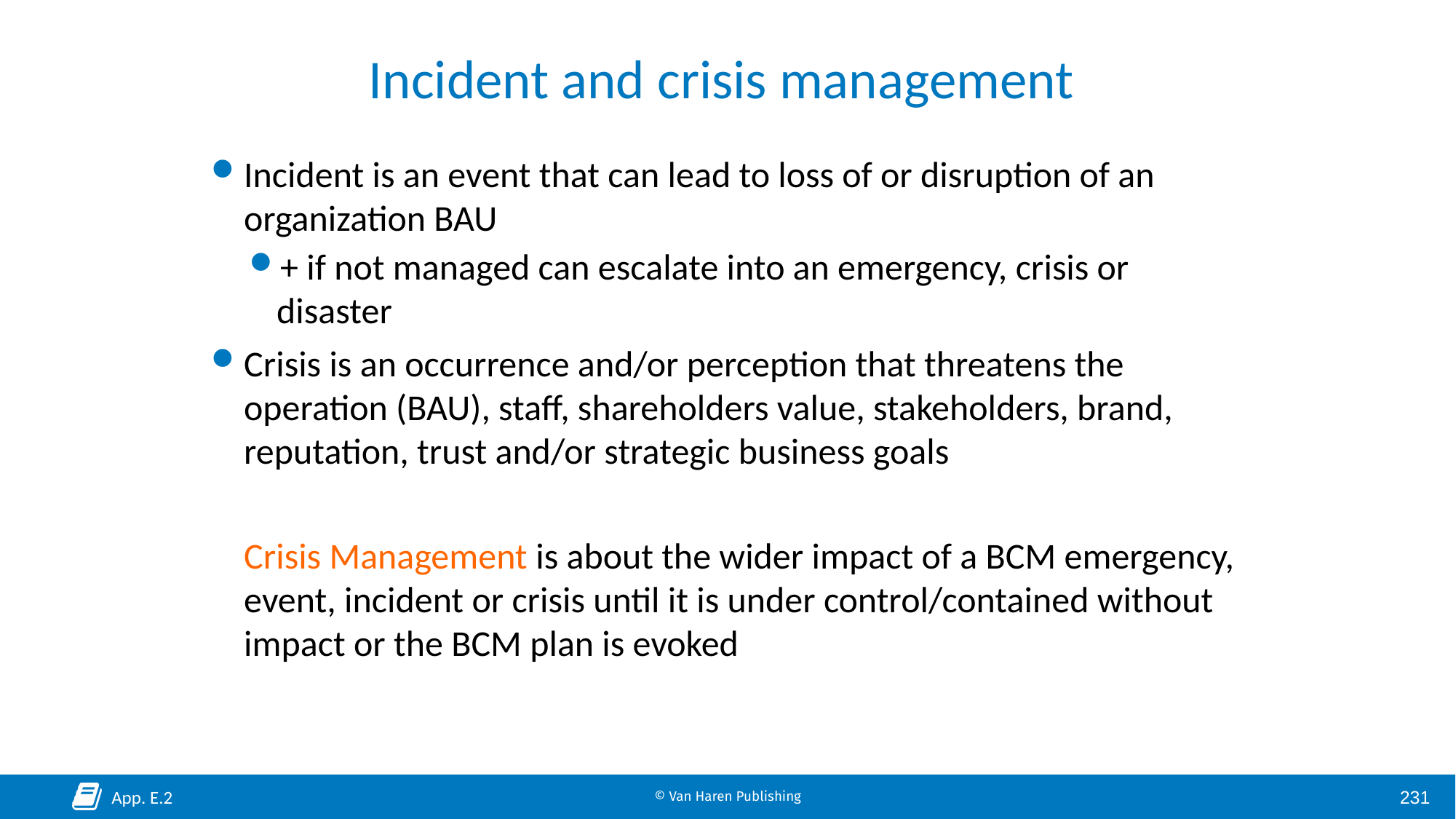

# Incident and crisis management
Incident is an event that can lead to loss of or disruption of an organization BAU
+ if not managed can escalate into an emergency, crisis or disaster
Crisis is an occurrence and/or perception that threatens the operation (BAU), staff, shareholders value, stakeholders, brand, reputation, trust and/or strategic business goals

	Crisis Management is about the wider impact of a BCM emergency, event, incident or crisis until it is under control/contained without impact or the BCM plan is evoked

App. E.2